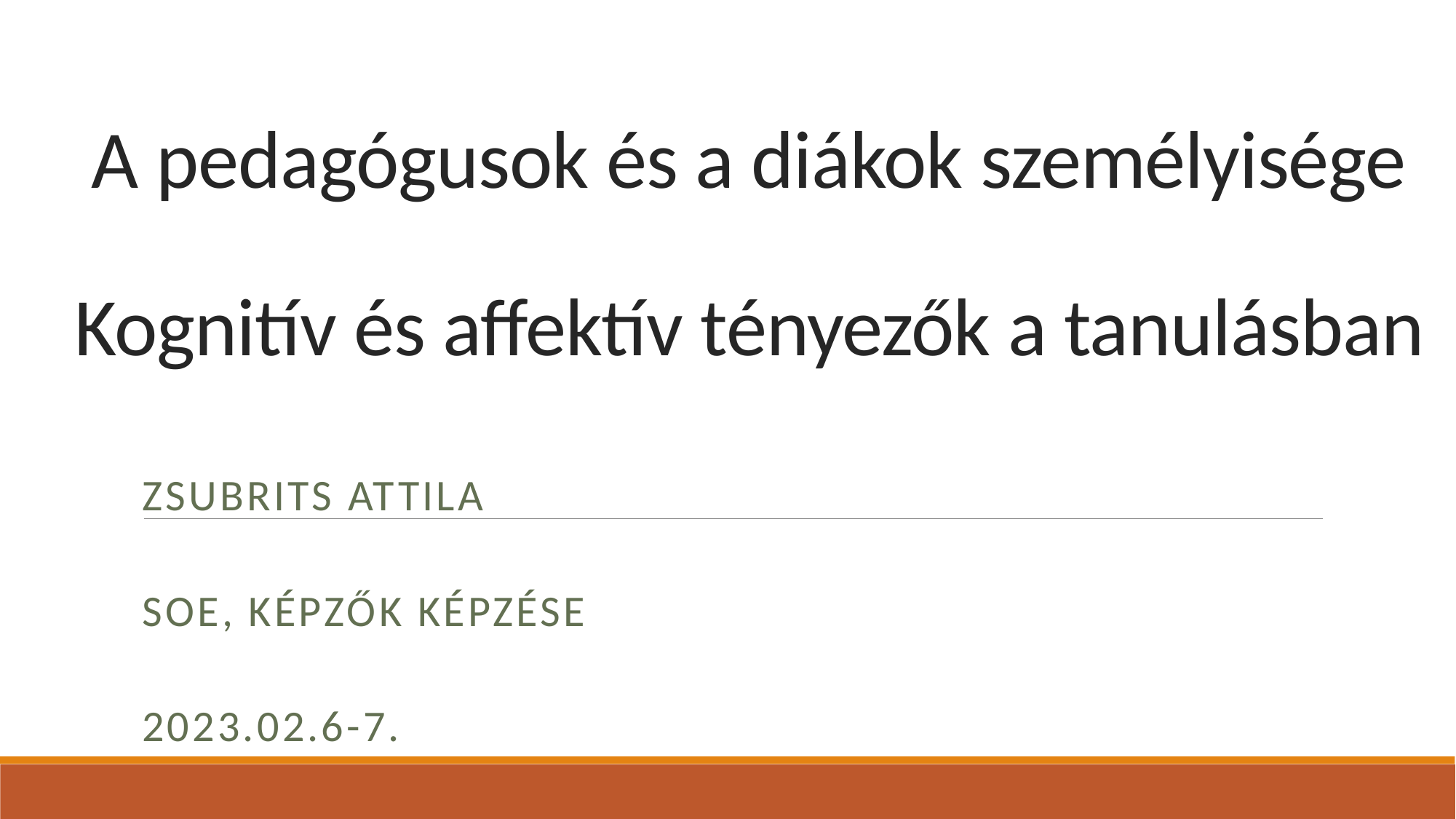

# A pedagógusok és a diákok személyisége Kognitív és affektív tényezők a tanulásban

ZSUBRITS ATTILA

SOE, Képzők képzése

2023.02.6-7.